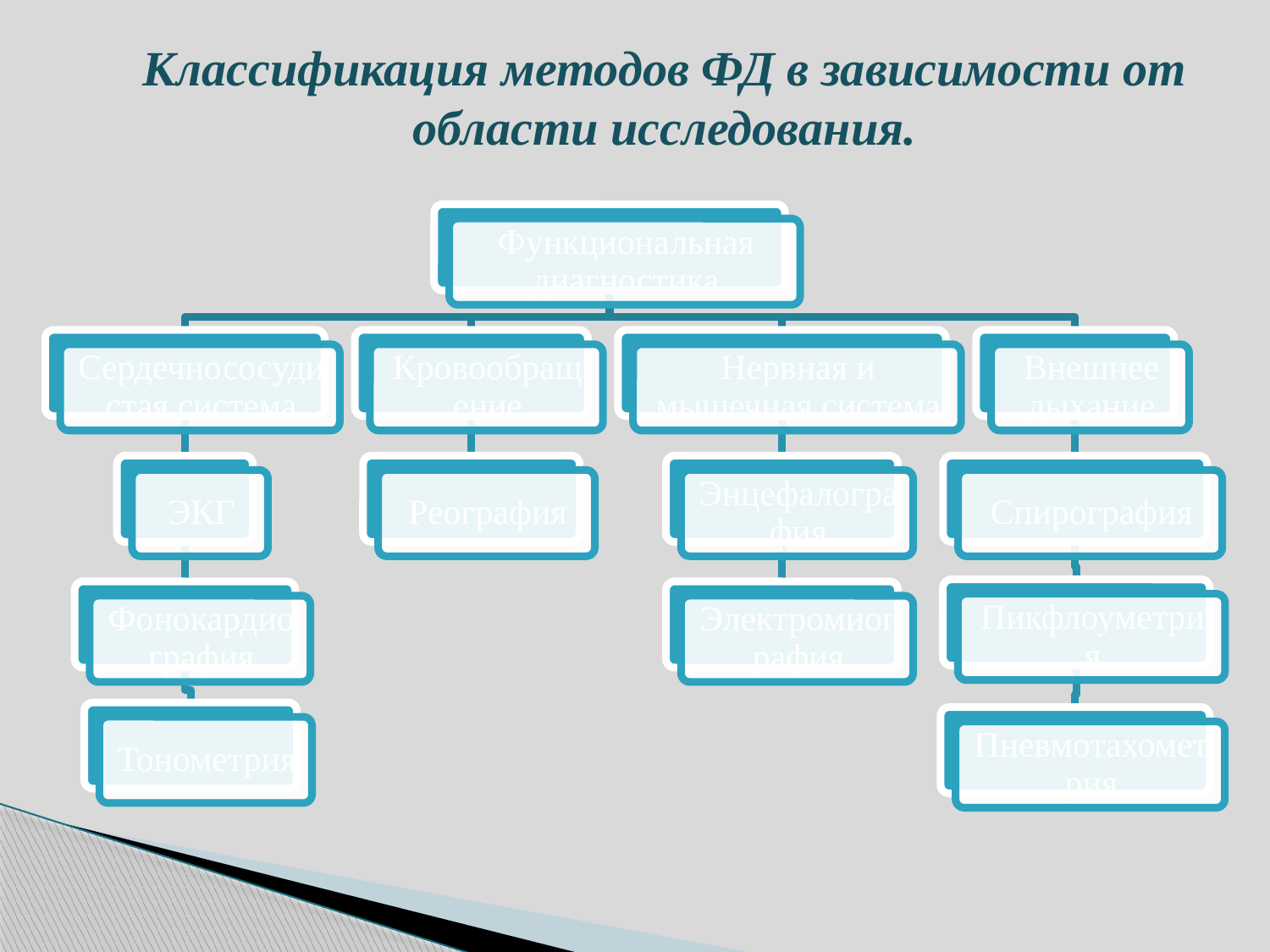

# Классификация методов ФД в зависимости от области исследования.
Функциональная диагностика
Сердечнососудистая система
ЭКГ
Фонокардиография
Тонометрия
Кровообращение
Реография
Нервная и мышечная система
Энцефалография
Электромиография
Внешнее дыхание
Спирография
Пикфлоуметрия
Пневмотахометрия